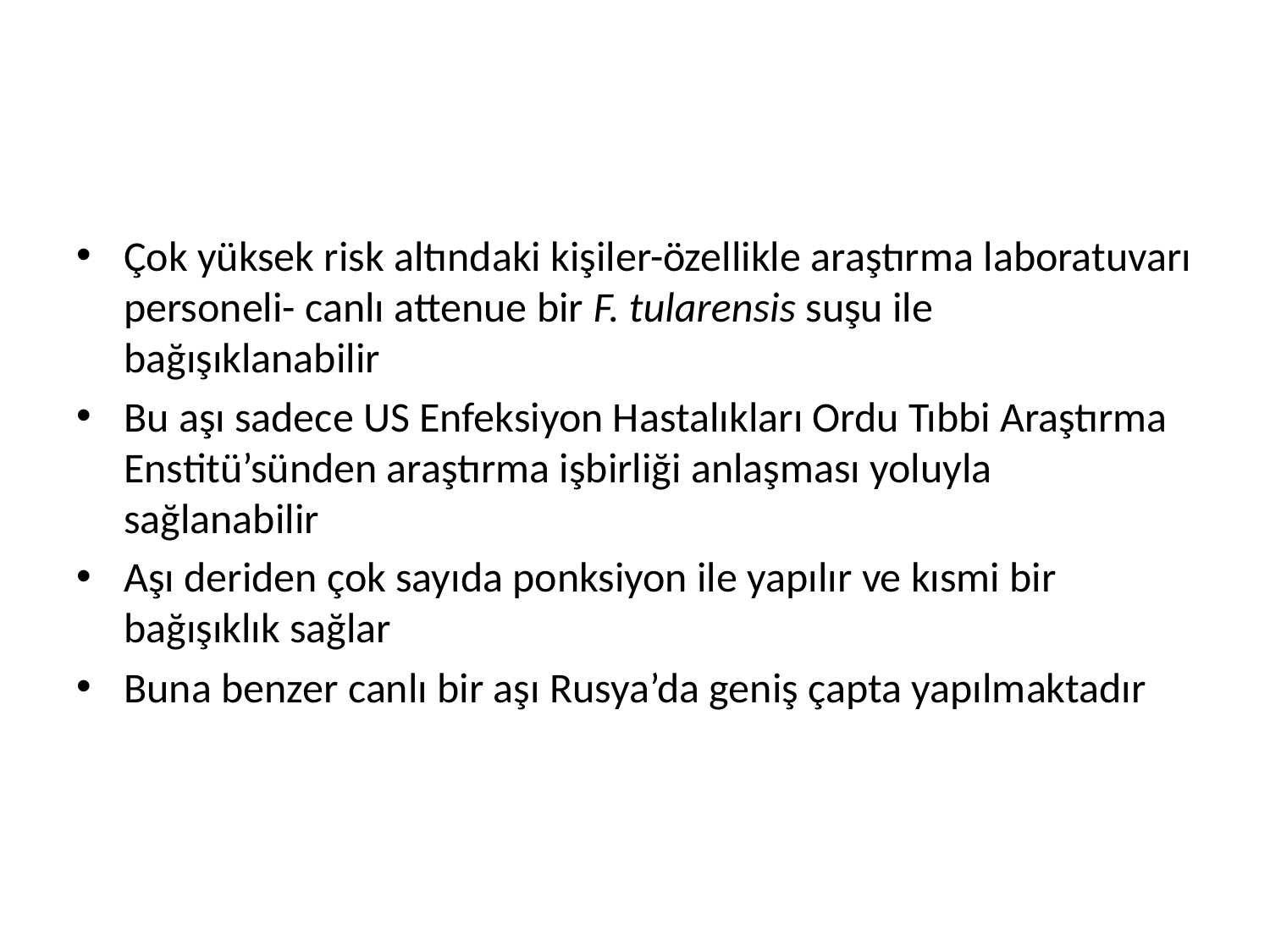

#
Çok yüksek risk altındaki kişiler-özellikle araştırma laboratuvarı personeli- canlı attenue bir F. tularensis suşu ile bağışıklanabilir
Bu aşı sadece US Enfeksiyon Hastalıkları Ordu Tıbbi Araştırma Enstitü’sünden araştırma işbirliği anlaşması yoluyla sağlanabilir
Aşı deriden çok sayıda ponksiyon ile yapılır ve kısmi bir bağışıklık sağlar
Buna benzer canlı bir aşı Rusya’da geniş çapta yapılmaktadır